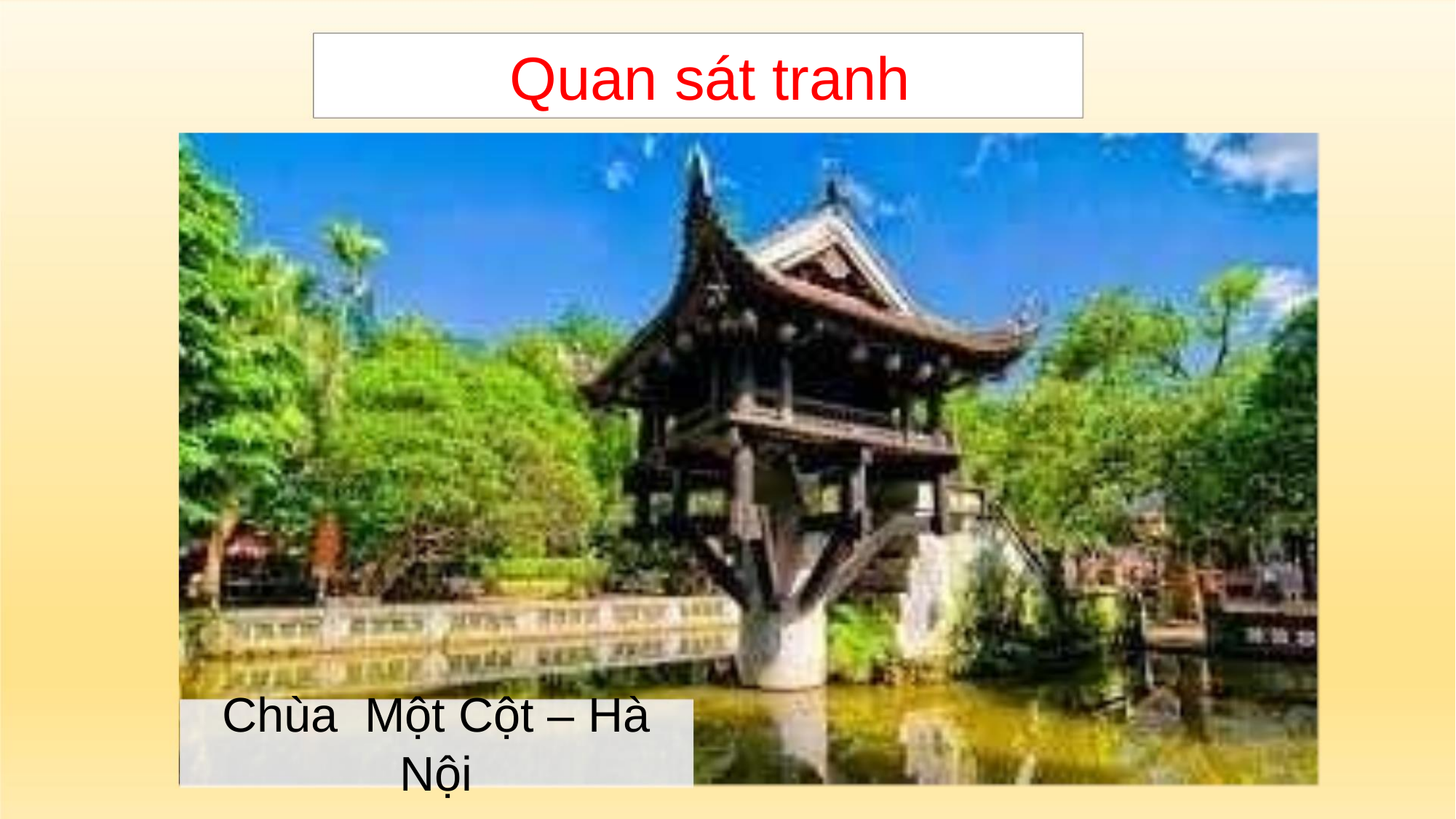

Quan sát tranh
Chùa Một Cột – Hà
Nội